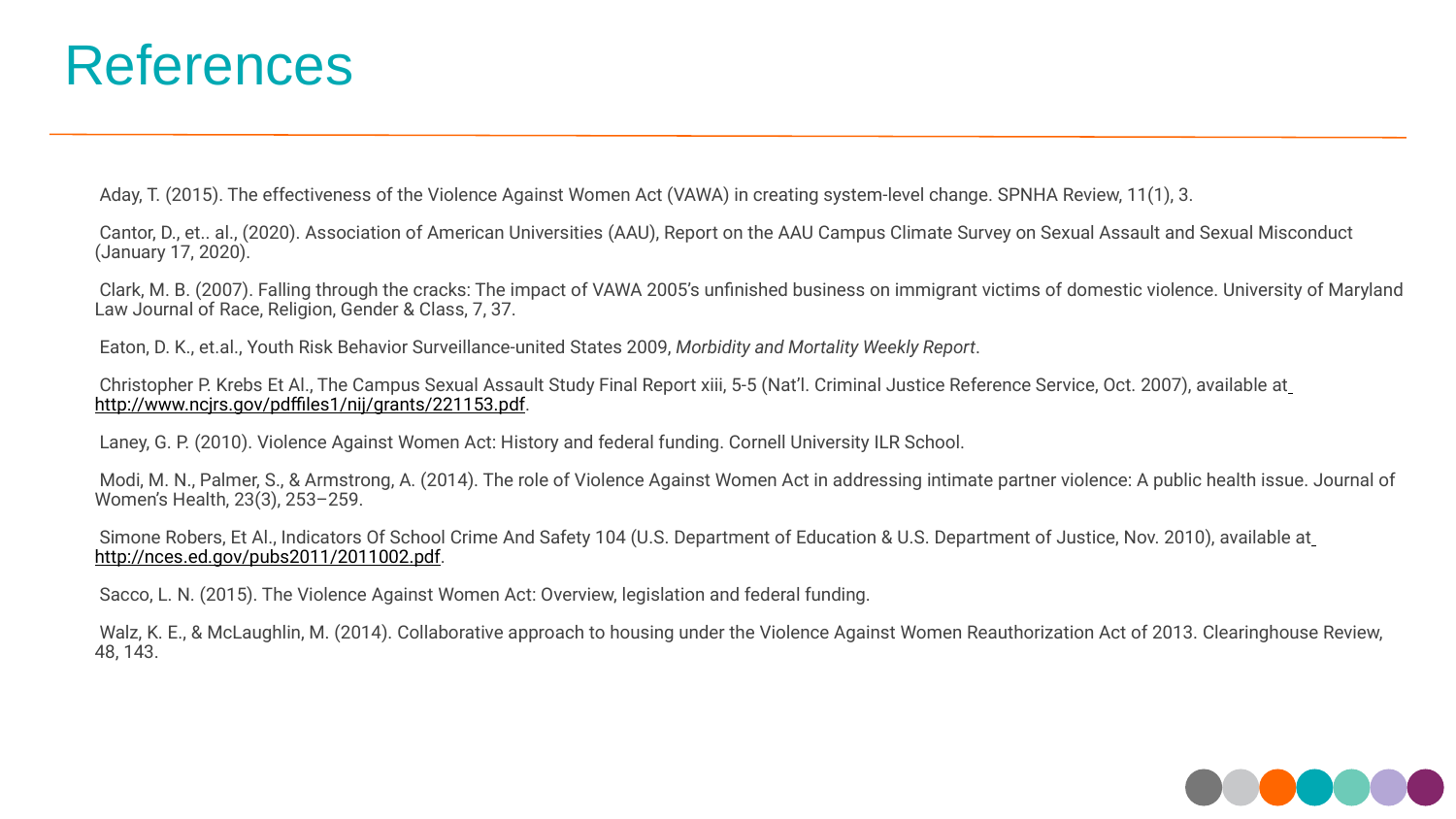

# References
 Aday, T. (2015). The effectiveness of the Violence Against Women Act (VAWA) in creating system-level change. SPNHA Review, 11(1), 3.
 Cantor, D., et.. al., (2020). Association of American Universities (AAU), Report on the AAU Campus Climate Survey on Sexual Assault and Sexual Misconduct (January 17, 2020).
 Clark, M. B. (2007). Falling through the cracks: The impact of VAWA 2005’s unfinished business on immigrant victims of domestic violence. University of Maryland Law Journal of Race, Religion, Gender & Class, 7, 37.
 Eaton, D. K., et.al., Youth Risk Behavior Surveillance-united States 2009, Morbidity and Mortality Weekly Report.
 Christopher P. Krebs Et Al., The Campus Sexual Assault Study Final Report xiii, 5-5 (Nat’l. Criminal Justice Reference Service, Oct. 2007), available at http://www.ncjrs.gov/pdffiles1/nij/grants/221153.pdf.
 Laney, G. P. (2010). Violence Against Women Act: History and federal funding. Cornell University ILR School.
 Modi, M. N., Palmer, S., & Armstrong, A. (2014). The role of Violence Against Women Act in addressing intimate partner violence: A public health issue. Journal of Women’s Health, 23(3), 253–259.
 Simone Robers, Et Al., Indicators Of School Crime And Safety 104 (U.S. Department of Education & U.S. Department of Justice, Nov. 2010), available at http://nces.ed.gov/pubs2011/2011002.pdf.
 Sacco, L. N. (2015). The Violence Against Women Act: Overview, legislation and federal funding.
 Walz, K. E., & McLaughlin, M. (2014). Collaborative approach to housing under the Violence Against Women Reauthorization Act of 2013. Clearinghouse Review, 48, 143.